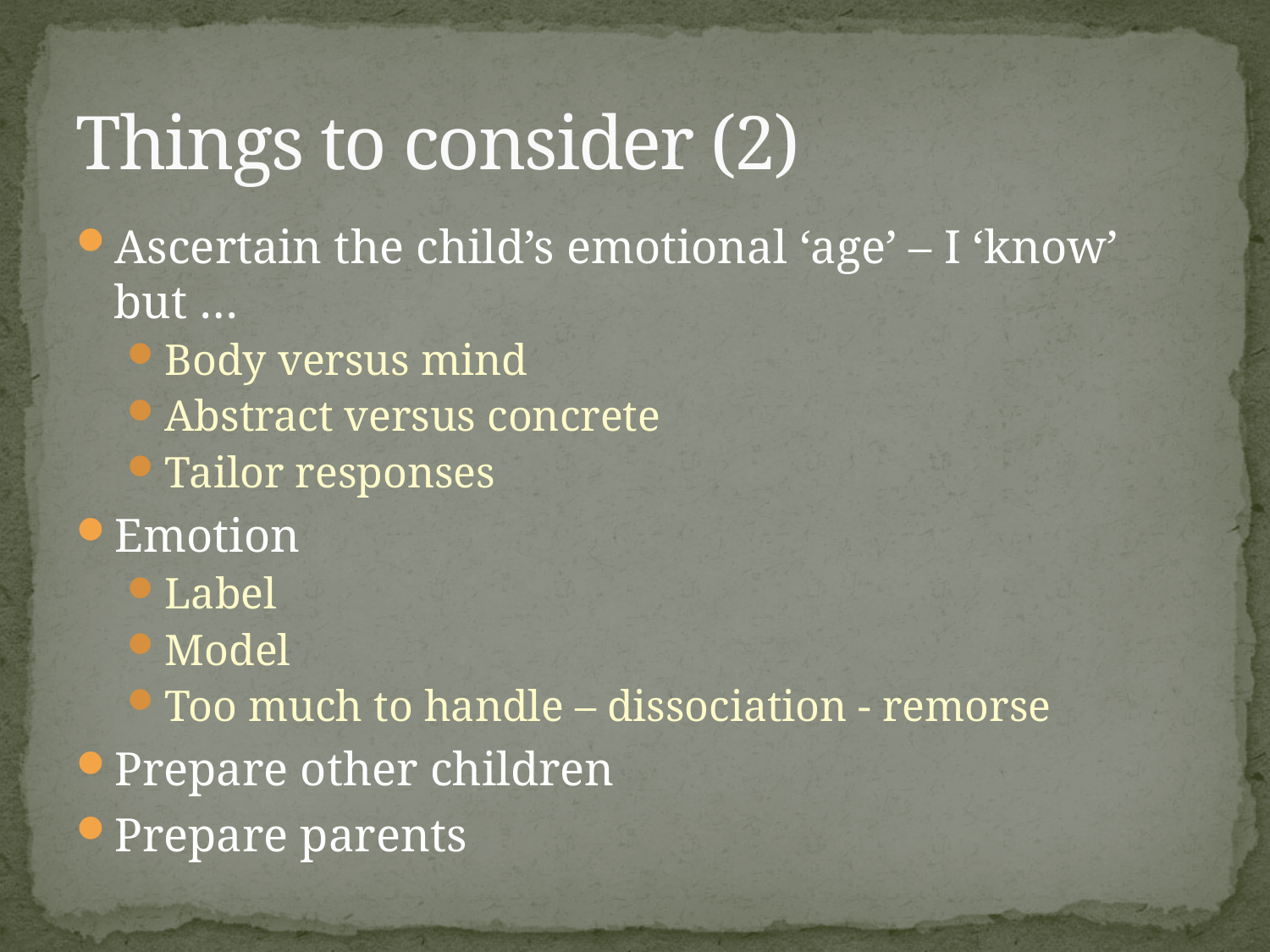

# Things to consider (2)
Ascertain the child’s emotional ‘age’ – I ‘know’ but …
Body versus mind
Abstract versus concrete
Tailor responses
Emotion
Label
Model
Too much to handle – dissociation - remorse
Prepare other children
Prepare parents